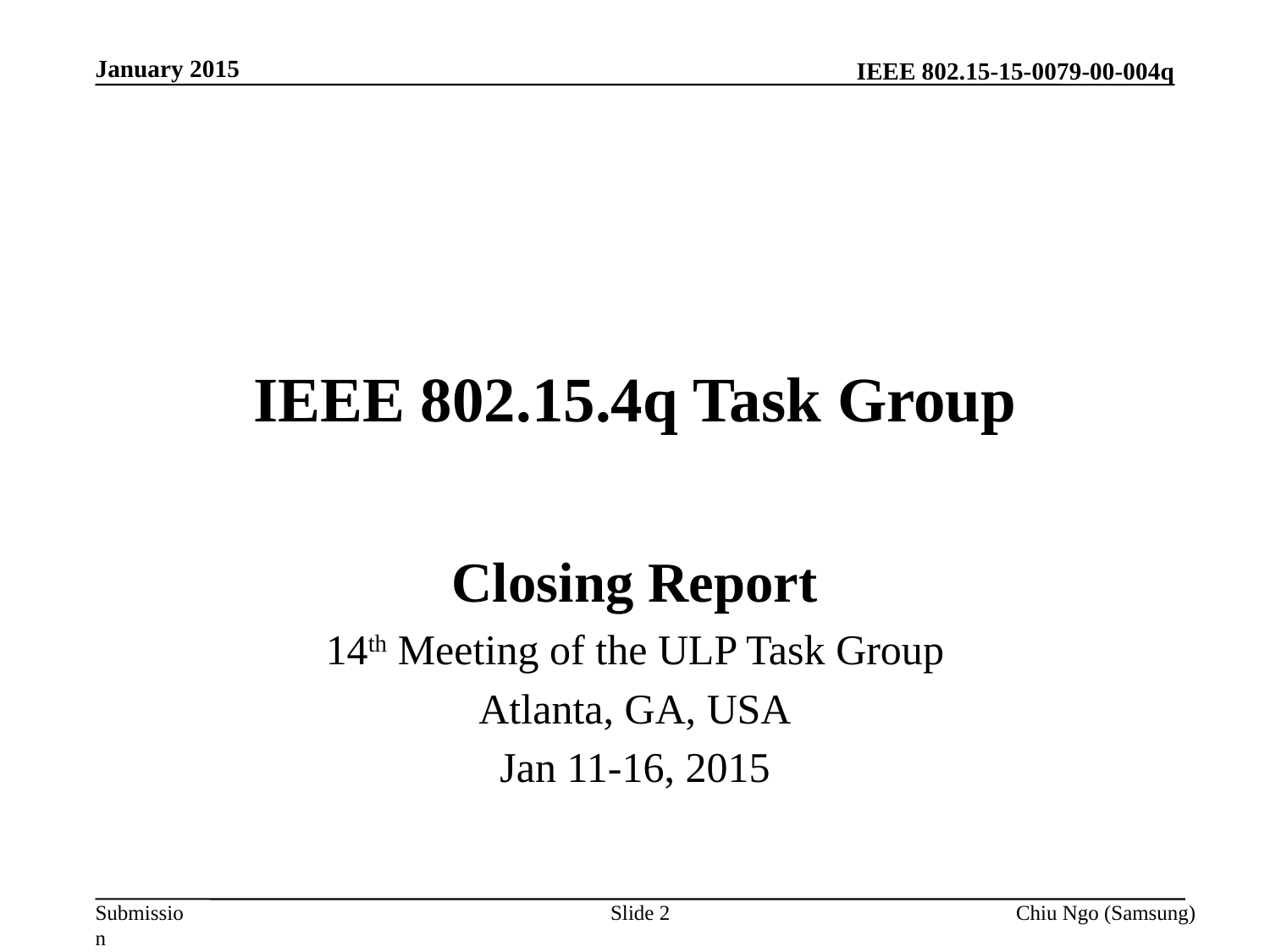

January 2015
# IEEE 802.15.4q Task Group
Closing Report
14th Meeting of the ULP Task Group
Atlanta, GA, USA
Jan 11-16, 2015
Slide 2
Chiu Ngo (Samsung)